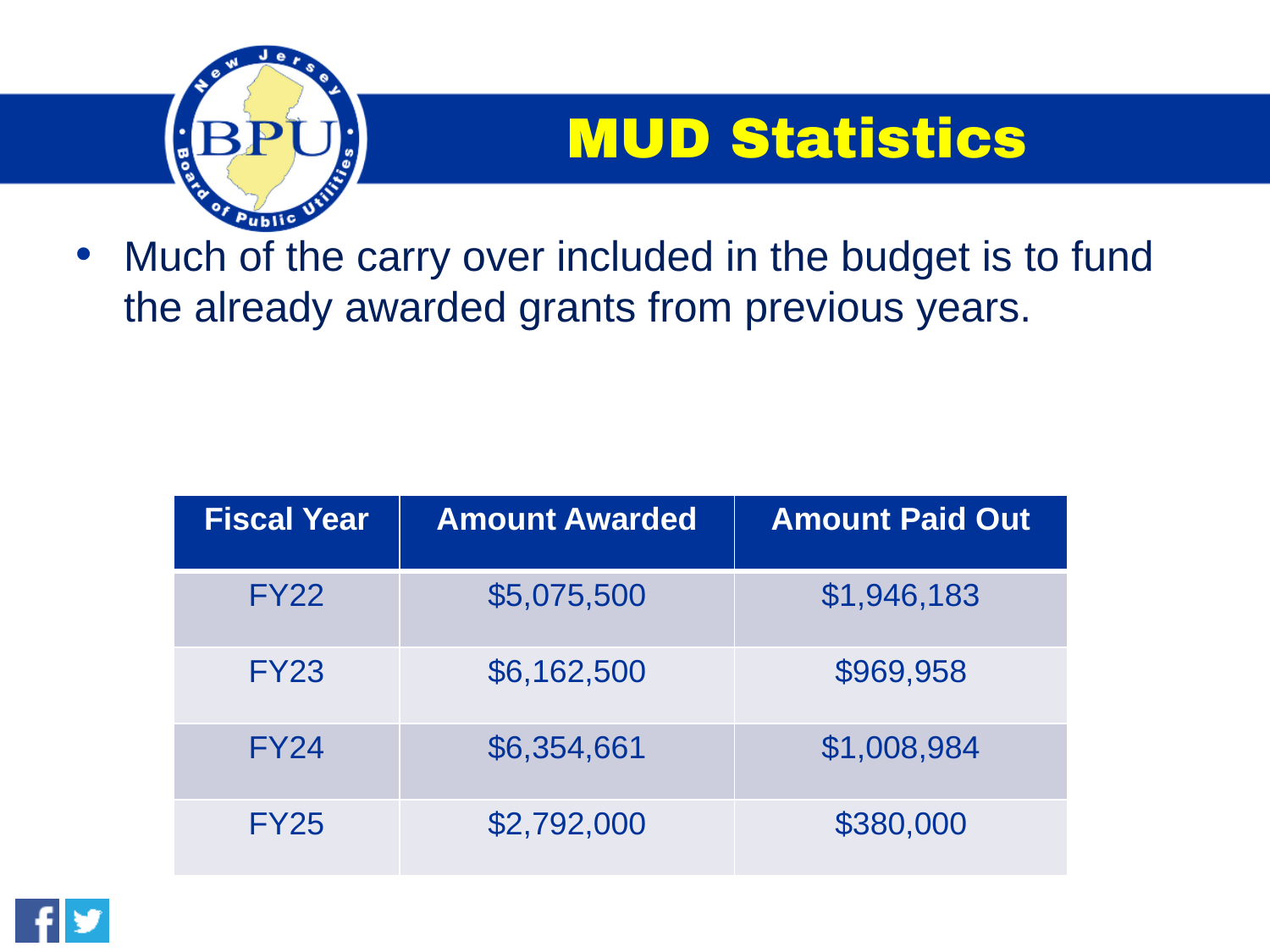

MUD Statistics
Much of the carry over included in the budget is to fund the already awarded grants from previous years.
| Fiscal Year | Amount Awarded | Amount Paid Out |
| --- | --- | --- |
| FY22 | $5,075,500 | $1,946,183 |
| FY23 | $6,162,500 | $969,958 |
| FY24 | $6,354,661 | $1,008,984 |
| FY25 | $2,792,000 | $380,000 |